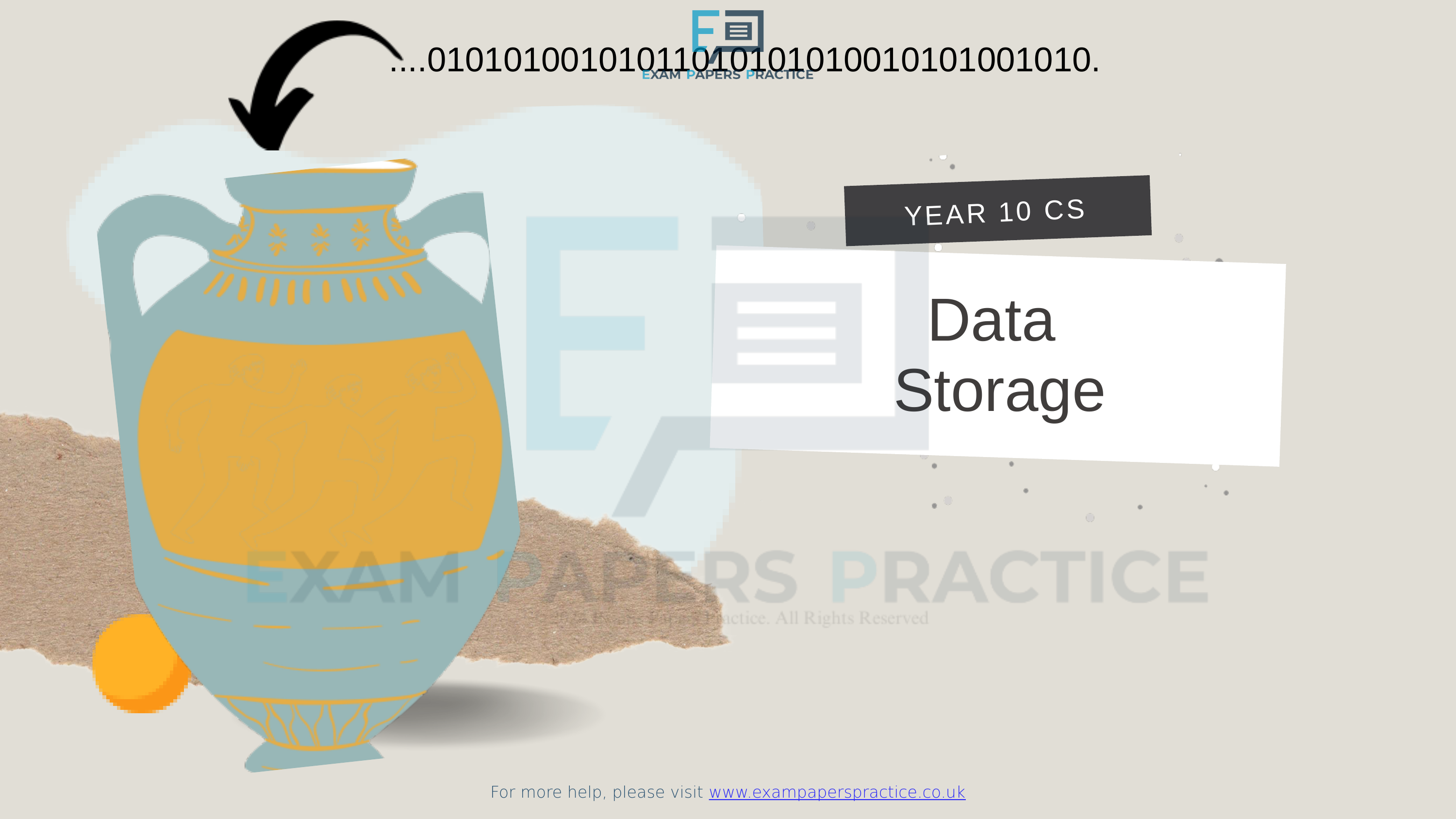

For more help, please visit www.exampaperspractice.co.uk

....01010100101011010101010010101001010.

YEAR 10 CS

Data
Storage